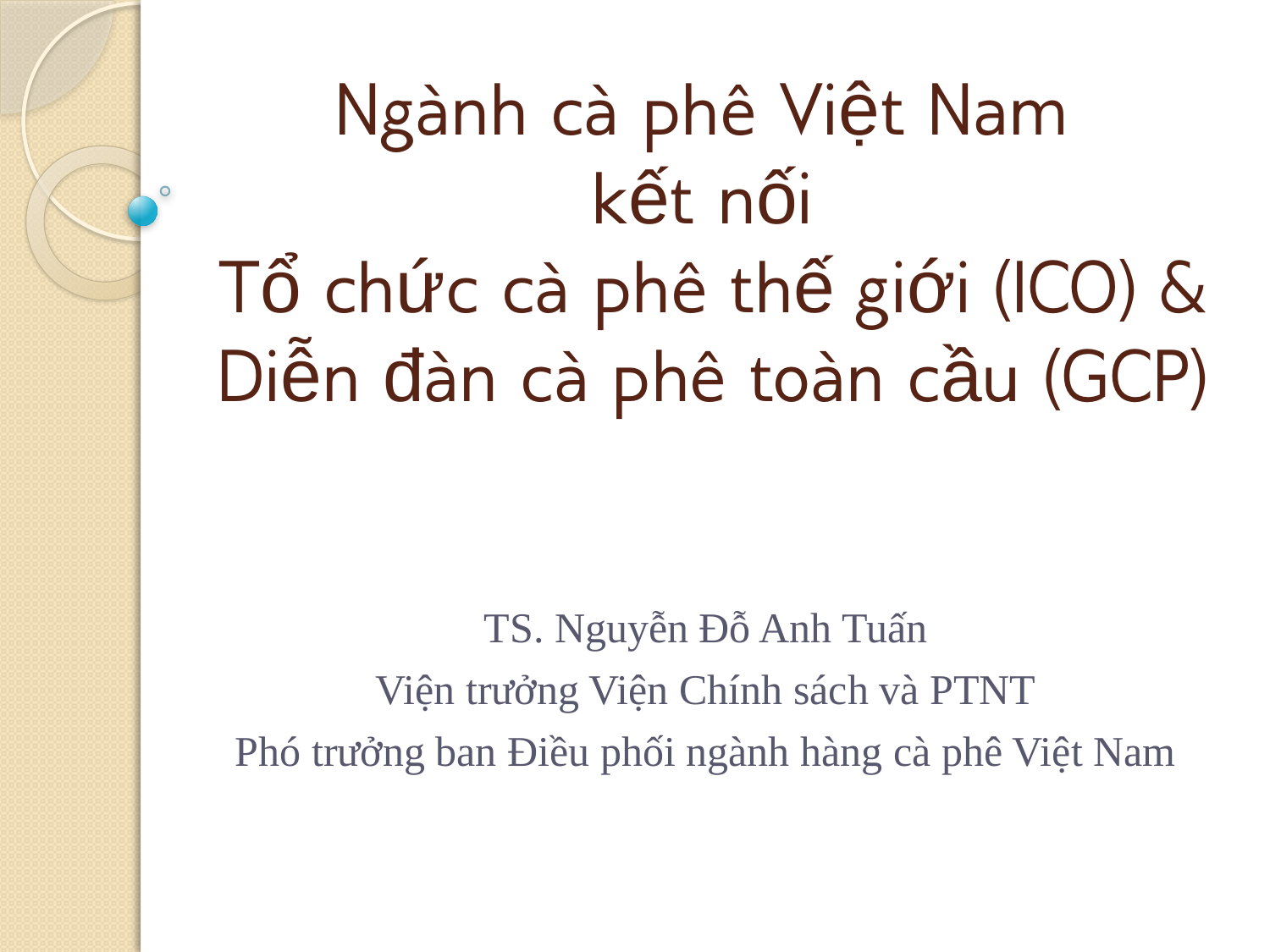

# Ngành cà phê Việt Nam kết nối Tổ chức cà phê thế giới (ICO) & Diễn đàn cà phê toàn cầu (GCP)

TS. Nguyễn Đỗ Anh Tuấn
Viện trưởng Viện Chính sách và PTNT
Phó trưởng ban Điều phối ngành hàng cà phê Việt Nam